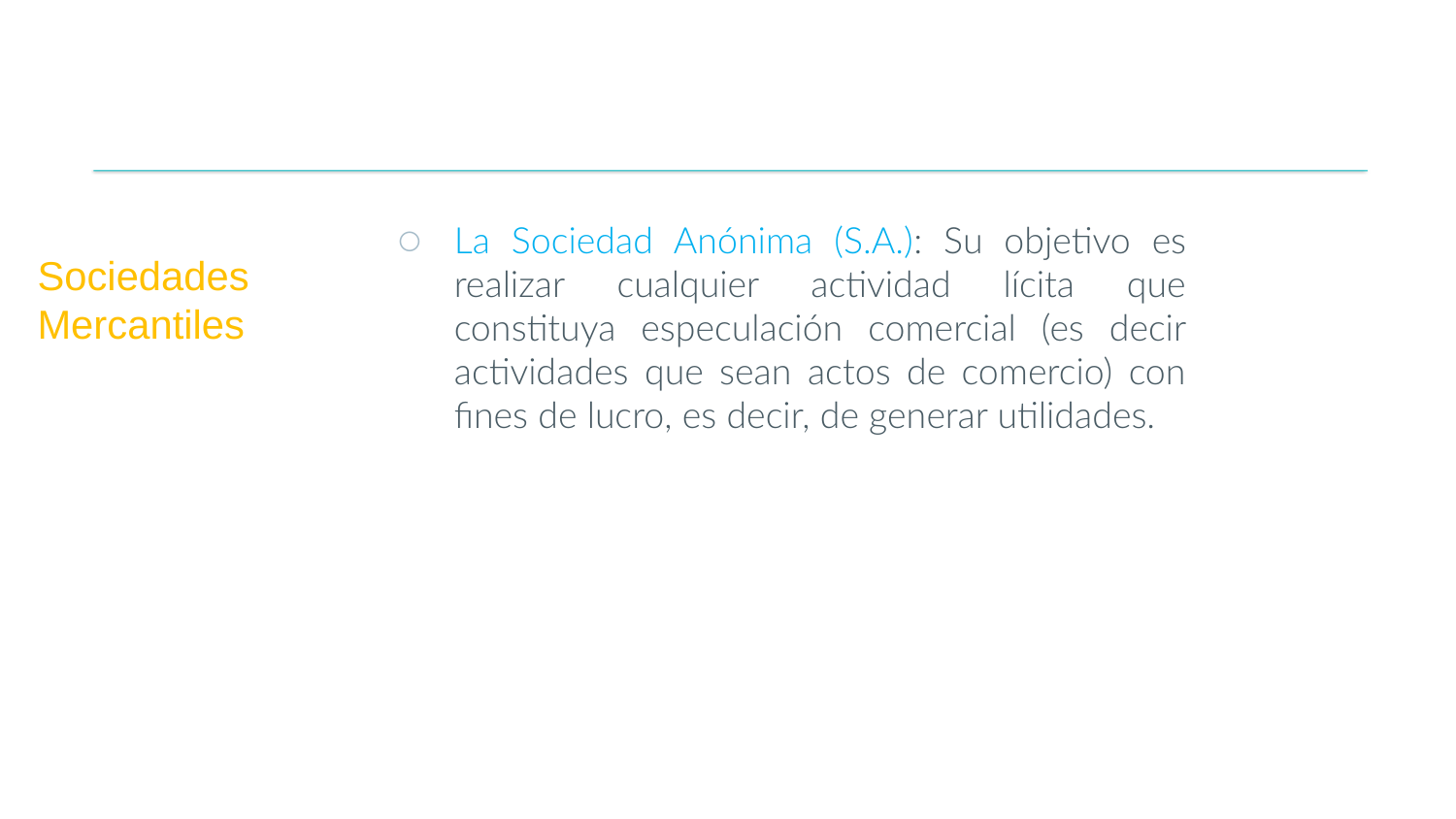

# Sociedades  Mercantiles
La Sociedad Anónima (S.A.): Su objetivo es realizar cualquier actividad lícita que constituya especulación comercial (es decir actividades que sean actos de comercio) con fines de lucro, es decir, de generar utilidades.